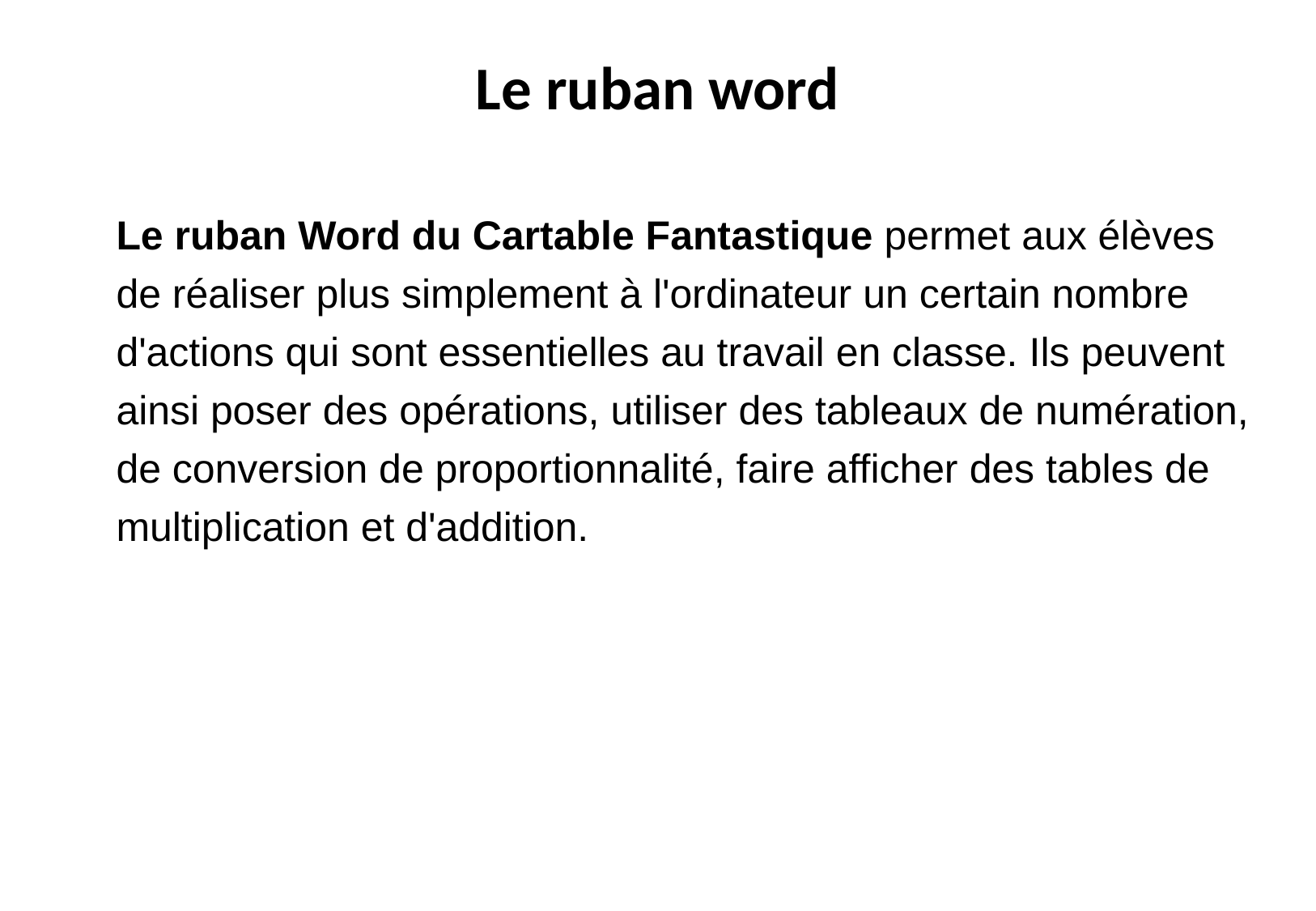

# Le ruban word
Le ruban Word du Cartable Fantastique permet aux élèves de réaliser plus simplement à l'ordinateur un certain nombre d'actions qui sont essentielles au travail en classe. Ils peuvent ainsi poser des opérations, utiliser des tableaux de numération, de conversion de proportionnalité, faire afficher des tables de multiplication et d'addition.